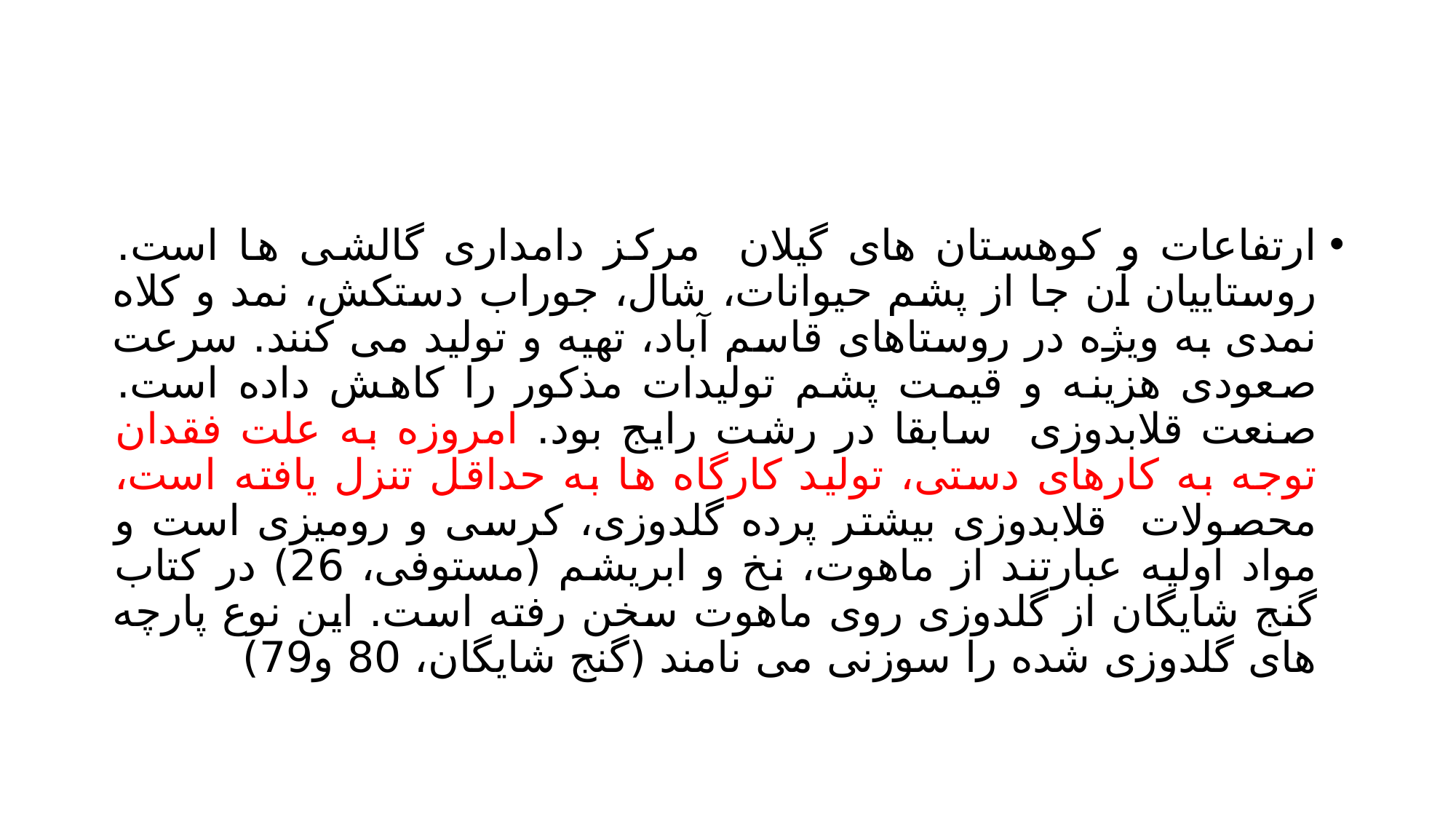

#
ارتفاعات و کوهستان های گیلان  مرکز دامداری گالشی ها است. روستاییان آن جا از پشم حیوانات، شال، جوراب دستکش، نمد و کلاه نمدی به ویژه در روستاهای قاسم آباد، تهیه و تولید می کنند. سرعت صعودی هزینه و قیمت پشم تولیدات مذکور را کاهش داده است. صنعت قلابدوزی  سابقا در رشت رایج بود. امروزه به علت فقدان توجه به کارهای دستی، تولید کارگاه ها به حداقل تنزل یافته است، محصولات  قلابدوزی بیشتر پرده گلدوزی، کرسی و رومیزی است و مواد اولیه عبارتند از ماهوت، نخ و ابریشم (مستوفی، 26) در کتاب گنج شایگان از گلدوزی روی ماهوت سخن رفته است. این نوع پارچه های گلدوزی شده را سوزنی می نامند (گنج شایگان، 80 و79)